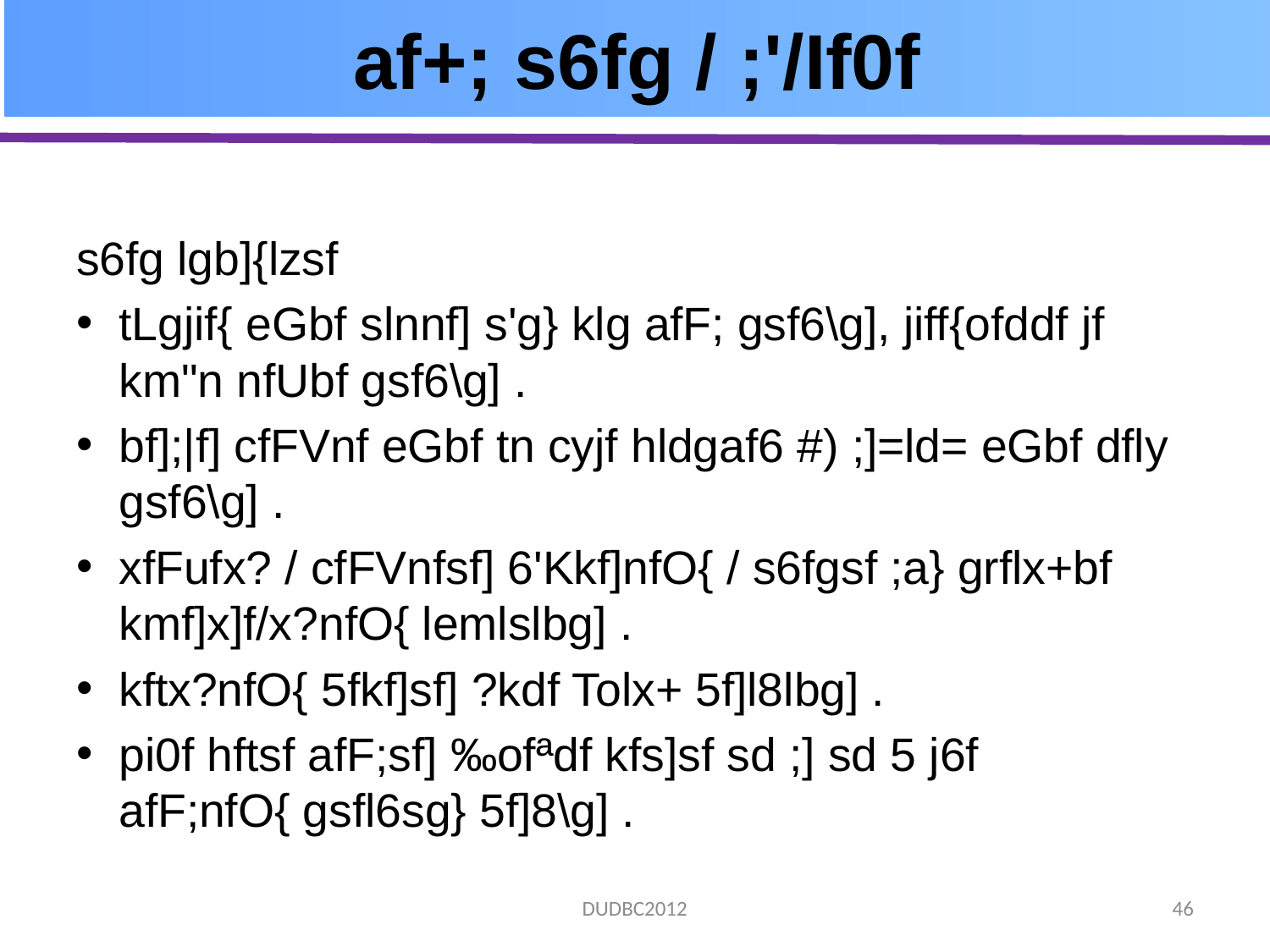

# af+; s6fg / ;'/If0f
s6fg lgb]{lzsf
tLgjif{ eGbf slnnf] s'g} klg afF; gsf6\g], jiff{ofddf jf km"n nfUbf gsf6\g] .
bf];|f] cfFVnf eGbf tn cyjf hldgaf6 #) ;]=ld= eGbf dfly gsf6\g] .
xfFufx? / cfFVnfsf] 6'Kkf]nfO{ / s6fgsf ;a} grflx+bf kmf]x]f/x?nfO{ lemlslbg] .
kftx?nfO{ 5fkf]sf] ?kdf Tolx+ 5f]l8lbg] .
pi0f hftsf afF;sf] ‰ofªdf kfs]sf sd ;] sd 5 j6f afF;nfO{ gsfl6sg} 5f]8\g] .
DUDBC2012
46